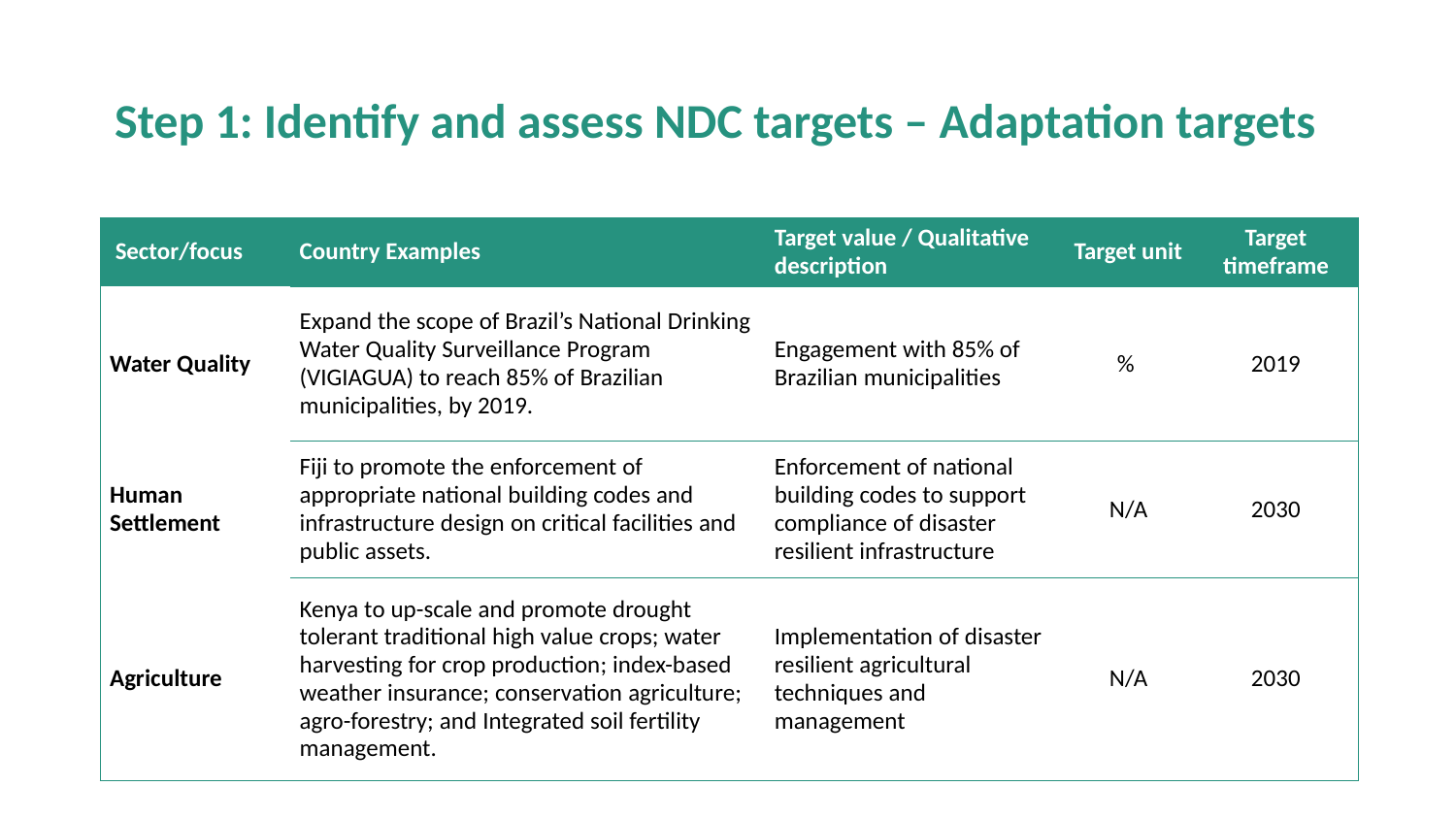

# Step 1: Identify and assess NDC targets – Adaptation targets
| Sector/focus | Country Examples | Target value / Qualitative description | Target unit | Target timeframe |
| --- | --- | --- | --- | --- |
| Water Quality | Expand the scope of Brazil’s National Drinking Water Quality Surveillance Program (VIGIAGUA) to reach 85% of Brazilian municipalities, by 2019. | Engagement with 85% of Brazilian municipalities | % | 2019 |
| Human Settlement | Fiji to promote the enforcement of appropriate national building codes and infrastructure design on critical facilities and public assets. | Enforcement of national building codes to support compliance of disaster resilient infrastructure | N/A | 2030 |
| Agriculture | Kenya to up-scale and promote drought tolerant traditional high value crops; water harvesting for crop production; index-based weather insurance; conservation agriculture; agro-forestry; and Integrated soil fertility management. | Implementation of disaster resilient agricultural techniques and management | N/A | 2030 |